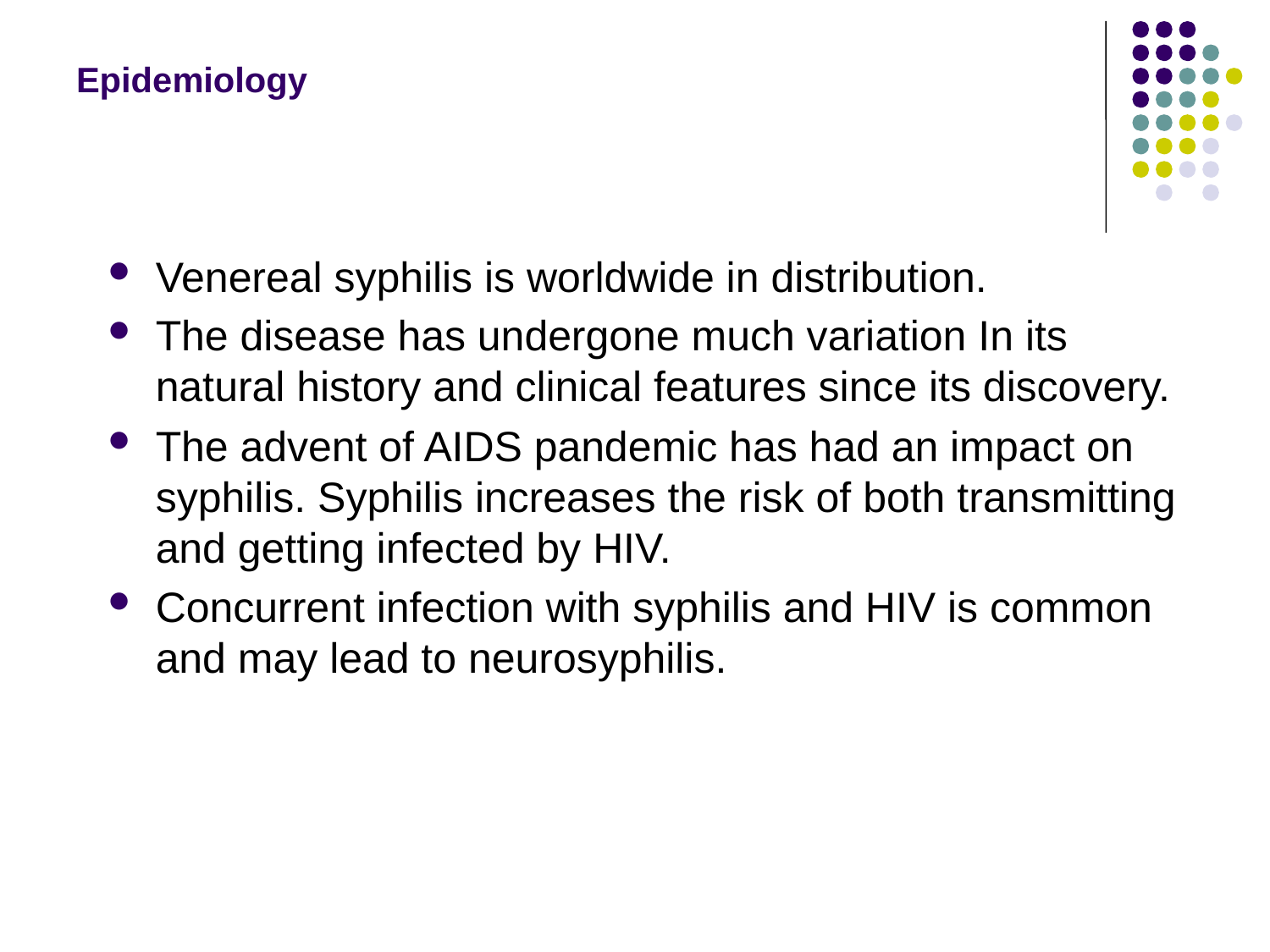

# Epidemiology
Venereal syphilis is worldwide in distribution.
The disease has undergone much variation In its natural history and clinical features since its discovery.
The advent of AIDS pandemic has had an impact on syphilis. Syphilis increases the risk of both transmitting and getting infected by HIV.
Concurrent infection with syphilis and HIV is common and may lead to neurosyphilis.